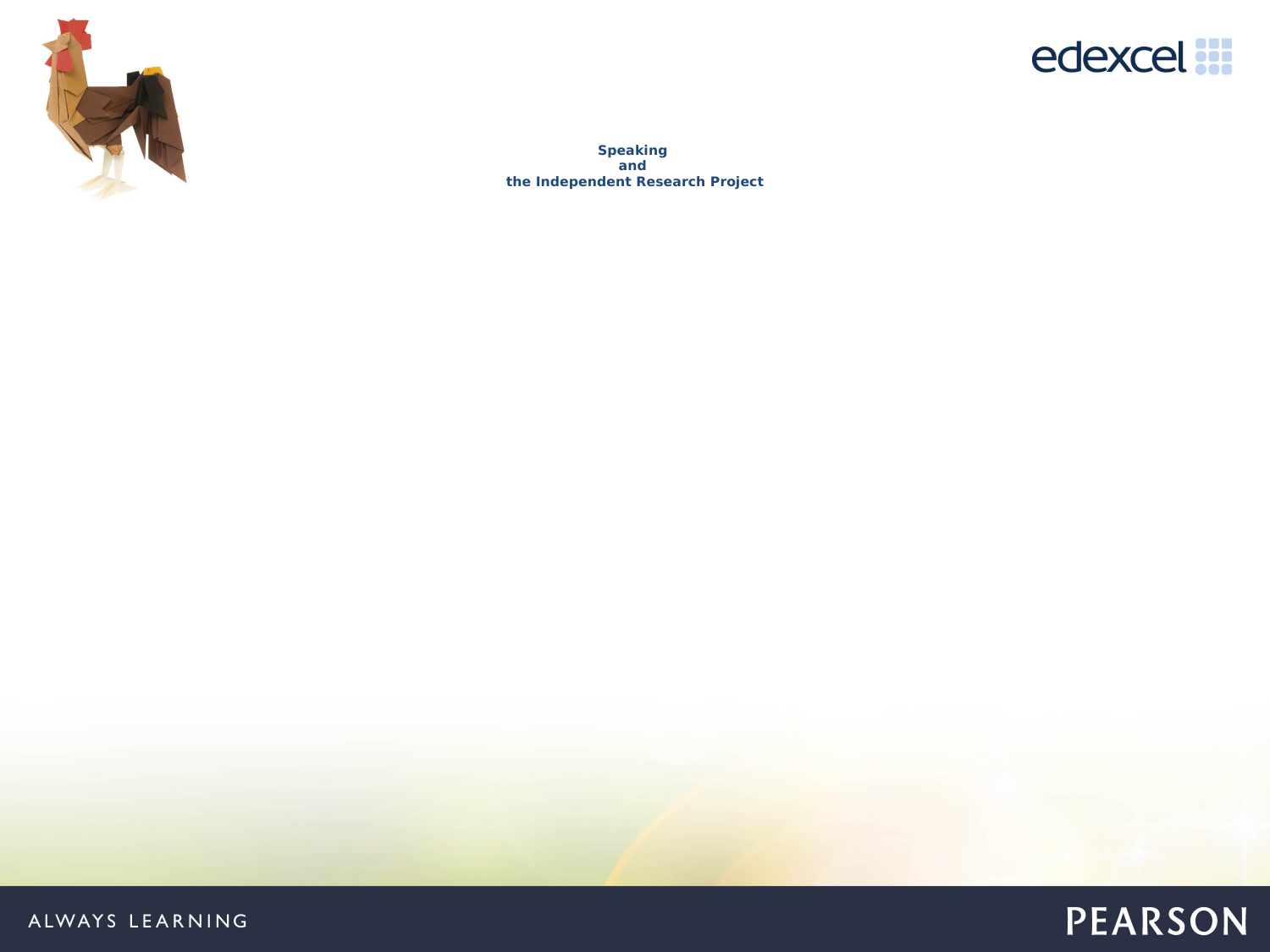

# Speaking and the Independent Research Project